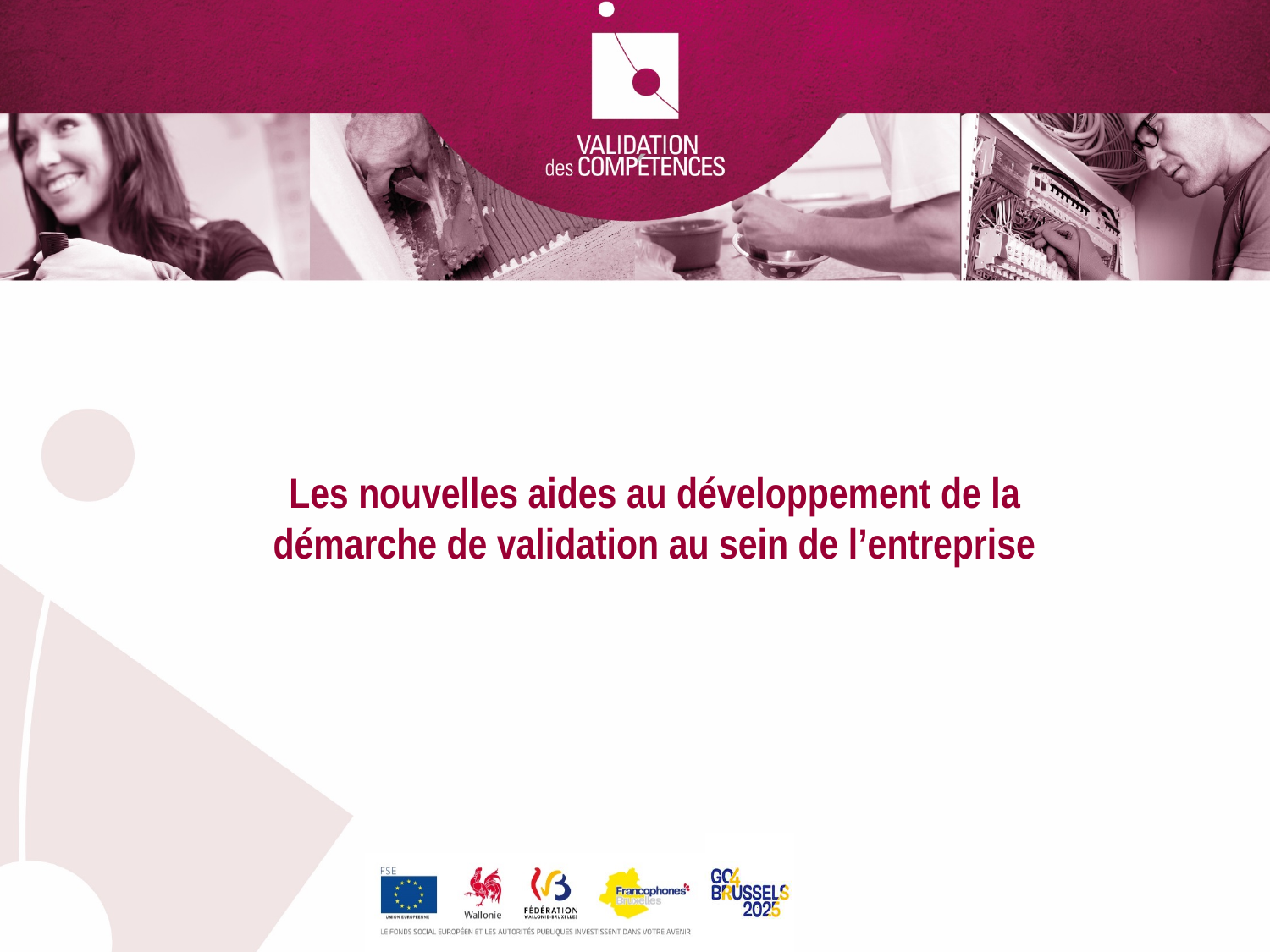

Les nouvelles aides au développement de la démarche de validation au sein de l’entreprise